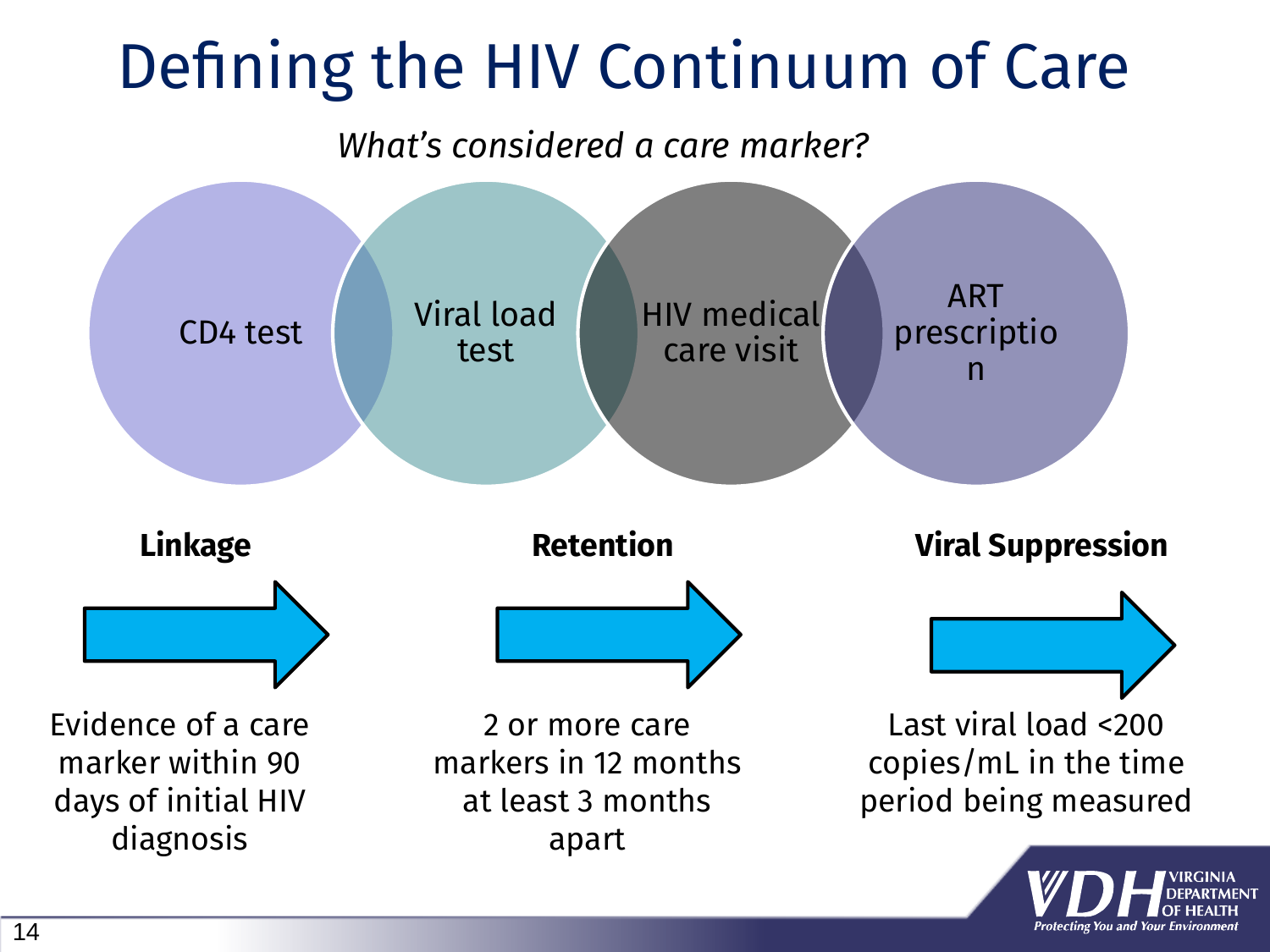

# Defining the HIV Continuum of Care
What’s considered a care marker?

CD4 test
Viral load test
HIV medical care visit
ART prescription
Linkage
Retention
Viral Suppression

Evidence of a care marker within 90 days of initial HIV diagnosis
2 or more care markers in 12 months at least 3 months apart
Last viral load <200 copies/mL in the time period being measured